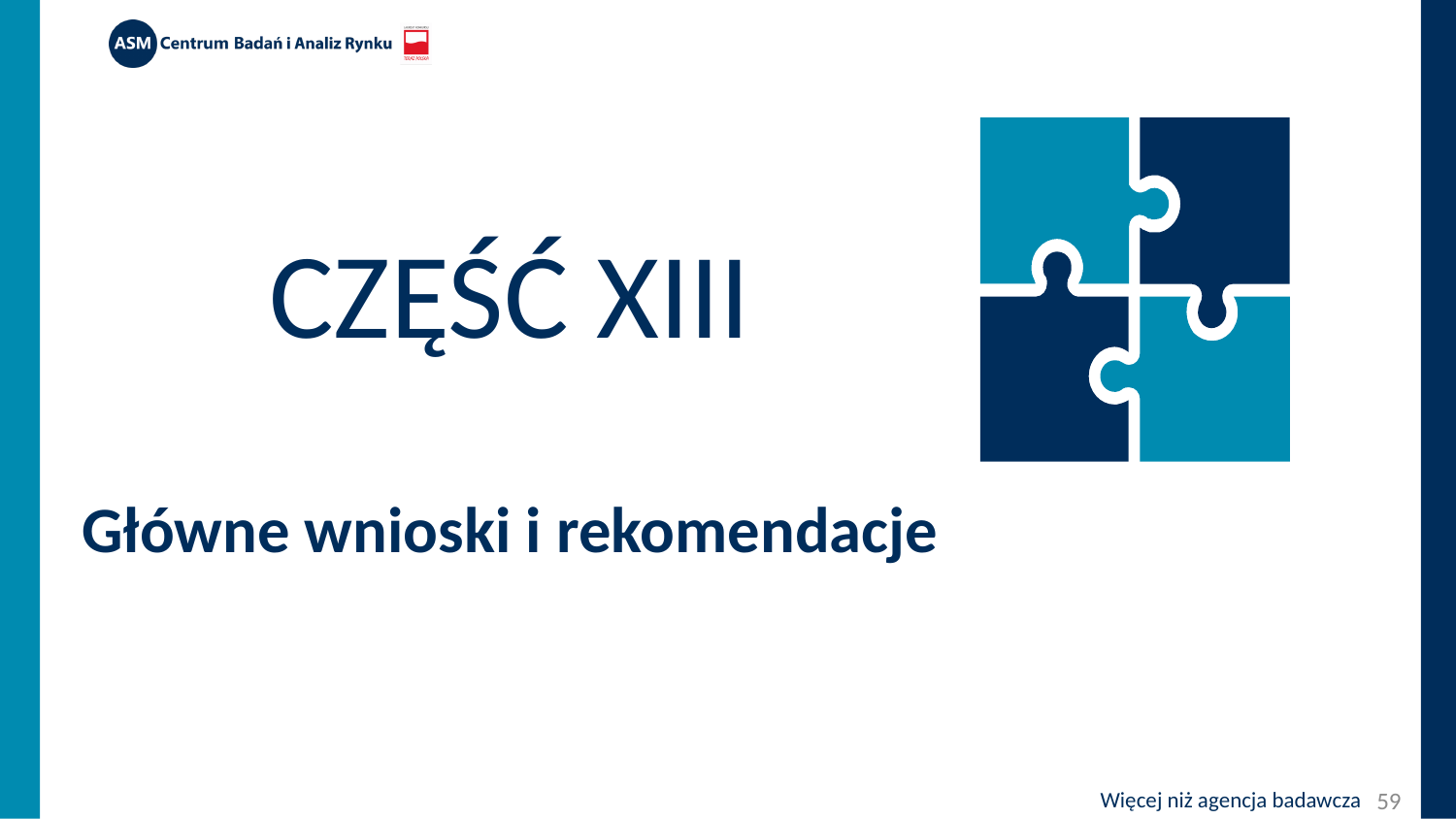

# Część XIII

Główne wnioski i rekomendacje
59